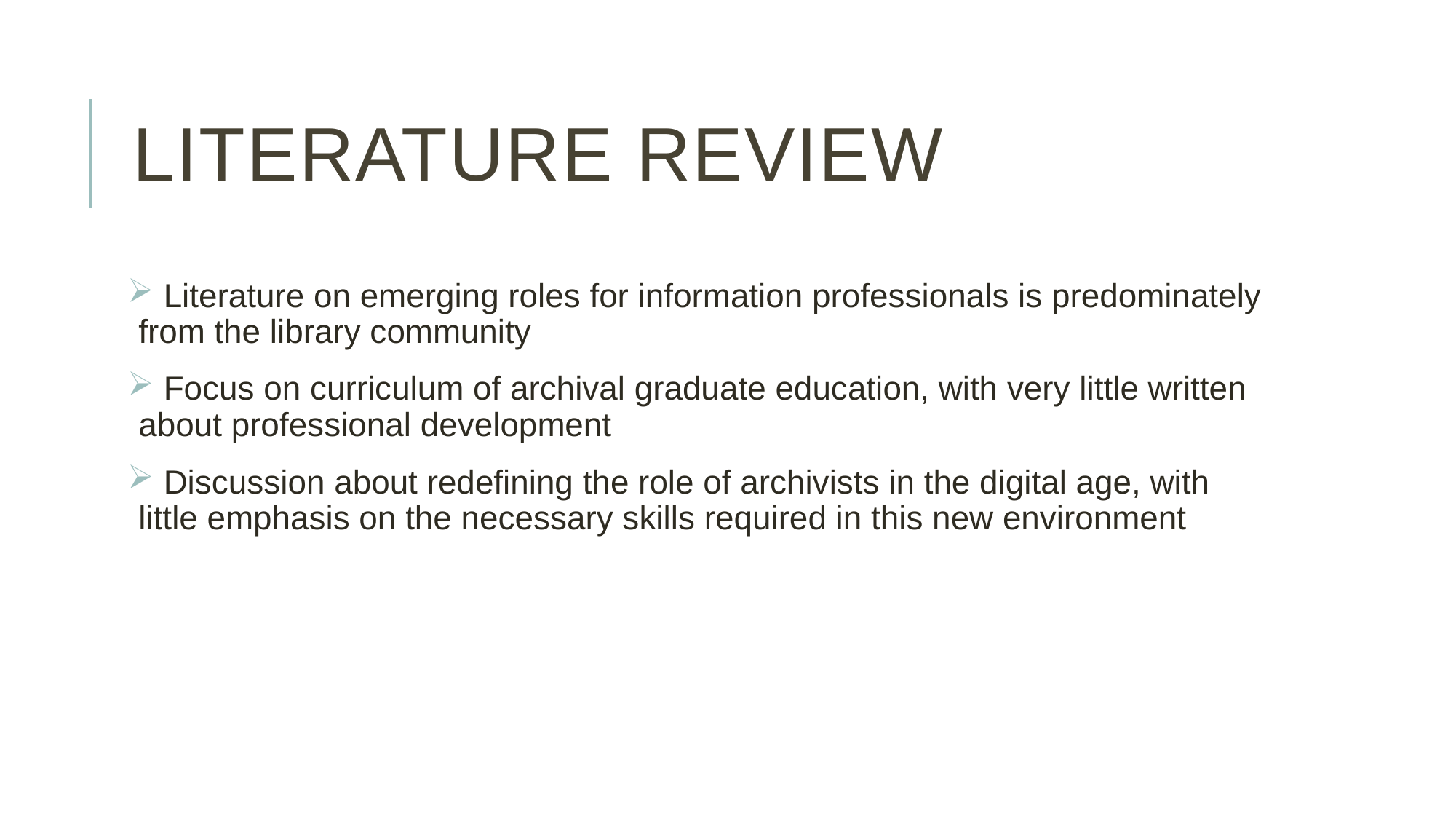

# Literature Review
 Literature on emerging roles for information professionals is predominately from the library community
 Focus on curriculum of archival graduate education, with very little written about professional development
 Discussion about redefining the role of archivists in the digital age, with little emphasis on the necessary skills required in this new environment